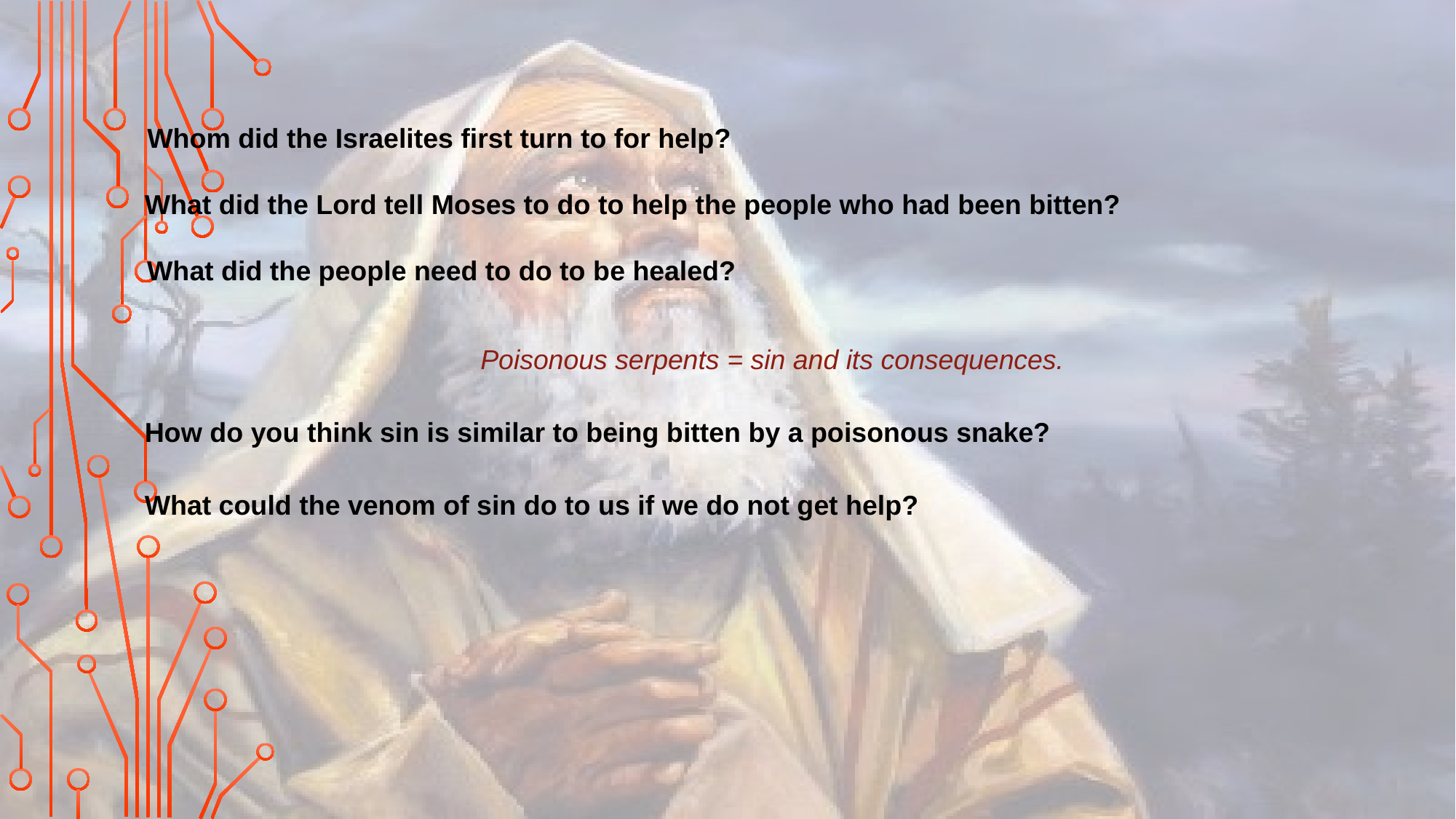

Whom did the Israelites first turn to for help?
What did the Lord tell Moses to do to help the people who had been bitten?
What did the people need to do to be healed?
Poisonous serpents = sin and its consequences.
How do you think sin is similar to being bitten by a poisonous snake?
What could the venom of sin do to us if we do not get help?